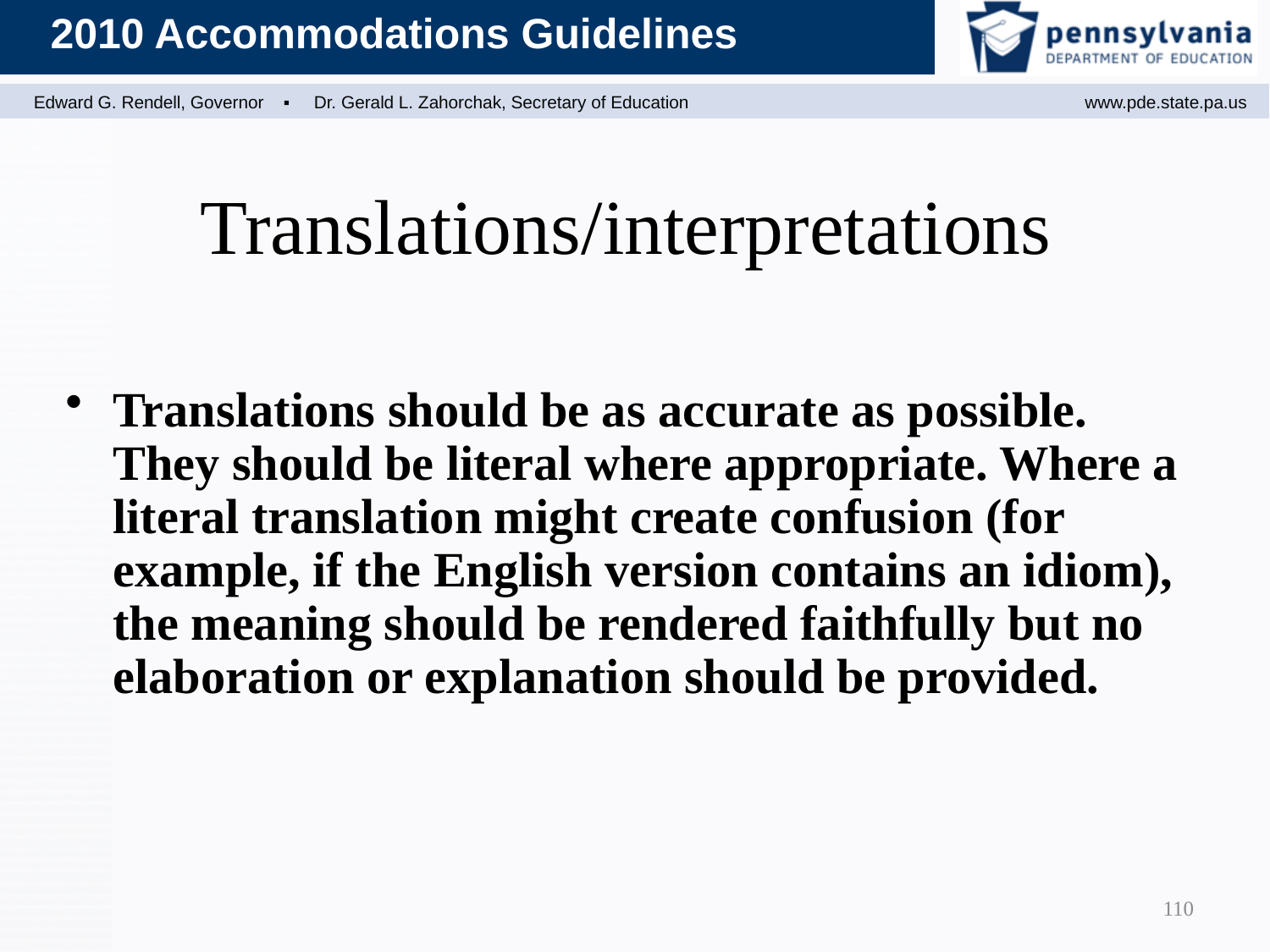

Translations/interpretations

Translations should be as accurate as possible. They should be literal where appropriate. Where a literal translation might create confusion (for example, if the English version contains an idiom), the meaning should be rendered faithfully but no elaboration or explanation should be provided.

110